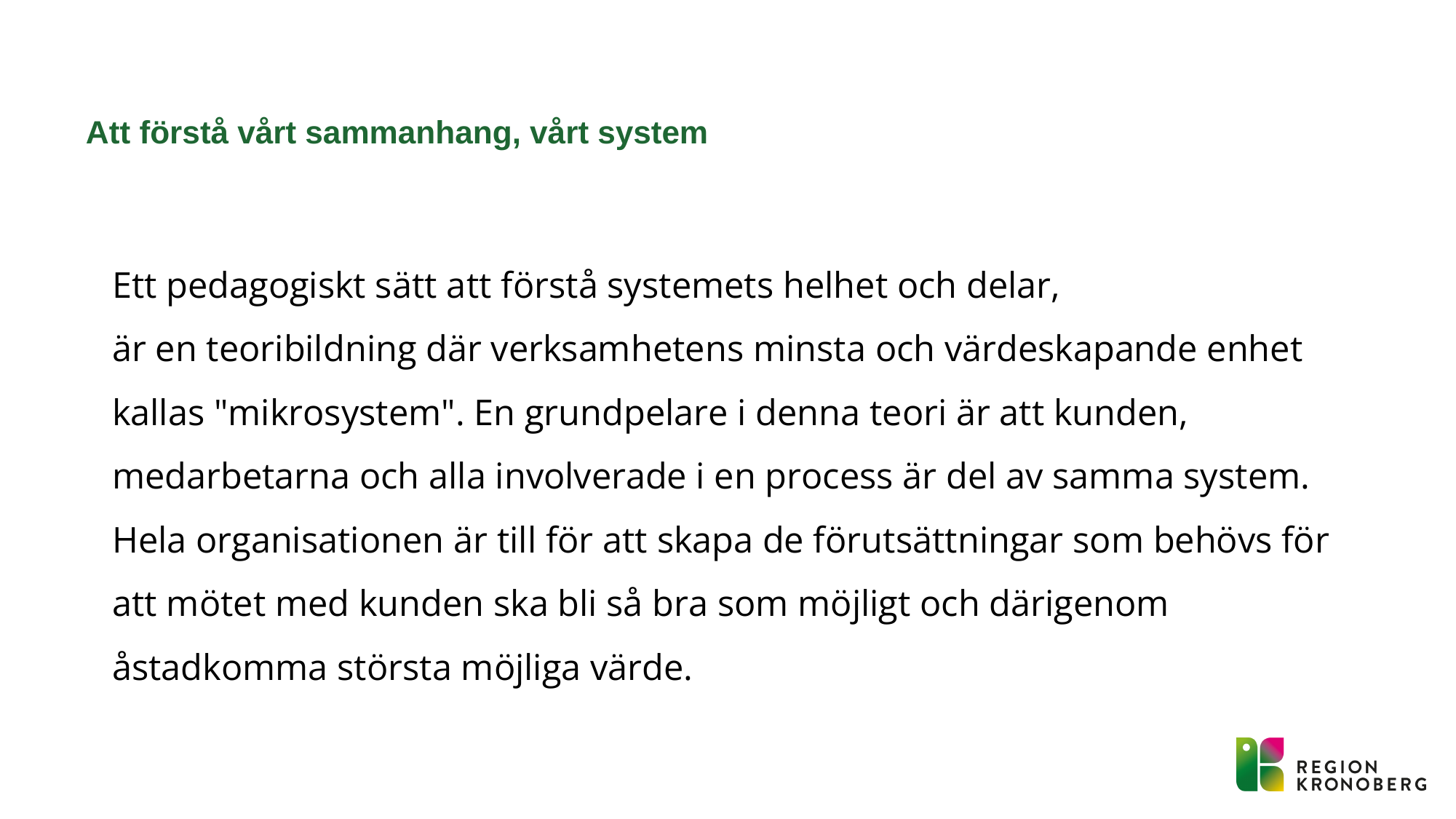

# Att förstå vårt sammanhang, vårt system
Ett pedagogiskt sätt att förstå systemets helhet och delar, 
är en teoribildning där verksamhetens minsta och värdeskapande enhet kallas "mikrosystem". En grundpelare i denna teori är att kunden, medarbetarna och alla involverade i en process är del av samma system.
Hela organisationen är till för att skapa de förutsättningar som behövs för att mötet med kunden ska bli så bra som möjligt och därigenom åstadkomma största möjliga värde.